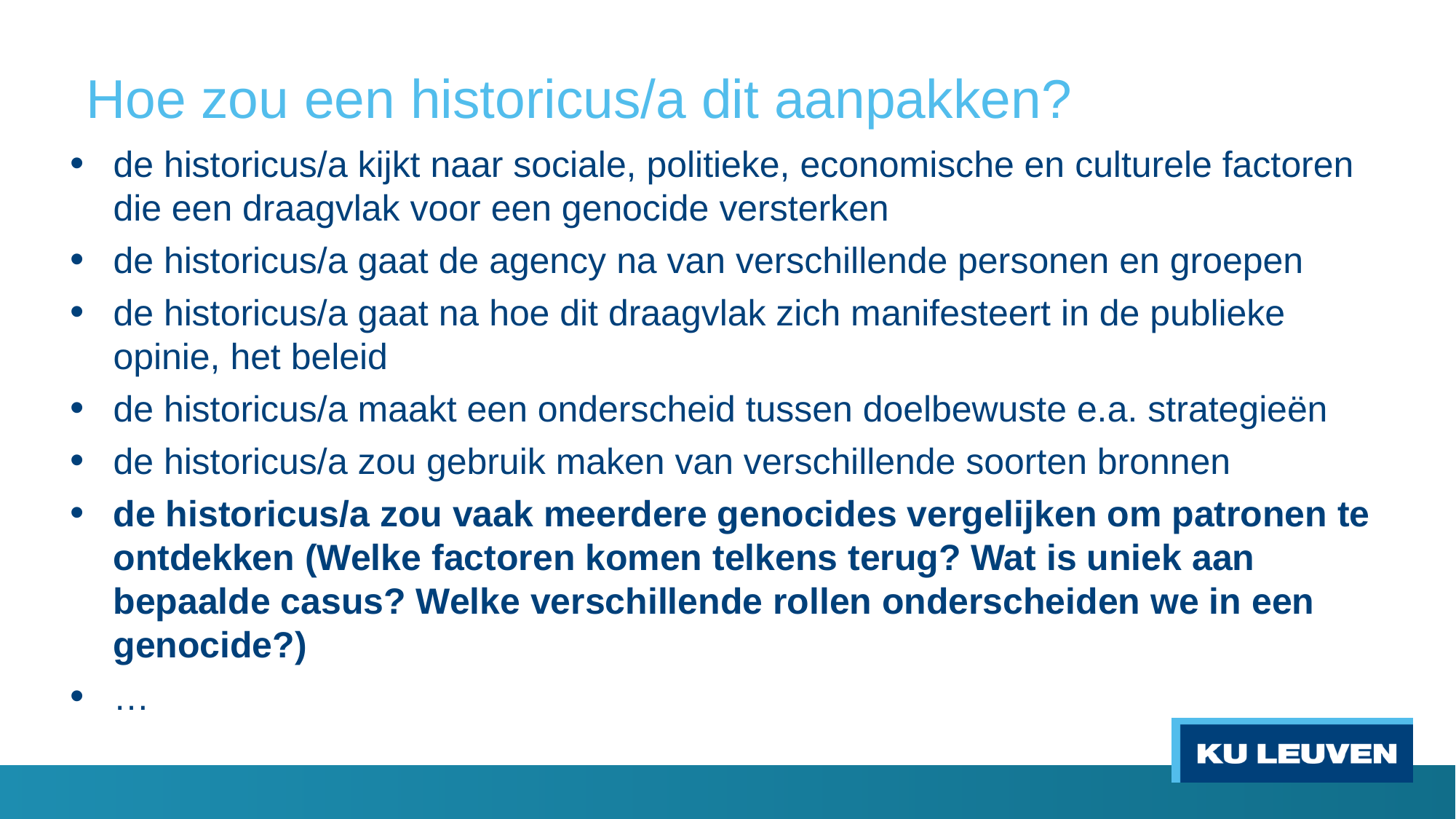

# Hoe zou een historicus/a dit aanpakken?
de historicus/a kijkt naar sociale, politieke, economische en culturele factoren die een draagvlak voor een genocide versterken
de historicus/a gaat de agency na van verschillende personen en groepen
de historicus/a gaat na hoe dit draagvlak zich manifesteert in de publieke opinie, het beleid
de historicus/a maakt een onderscheid tussen doelbewuste e.a. strategieën
de historicus/a zou gebruik maken van verschillende soorten bronnen
de historicus/a zou vaak meerdere genocides vergelijken om patronen te ontdekken (Welke factoren komen telkens terug? Wat is uniek aan bepaalde casus? Welke verschillende rollen onderscheiden we in een genocide?)
…